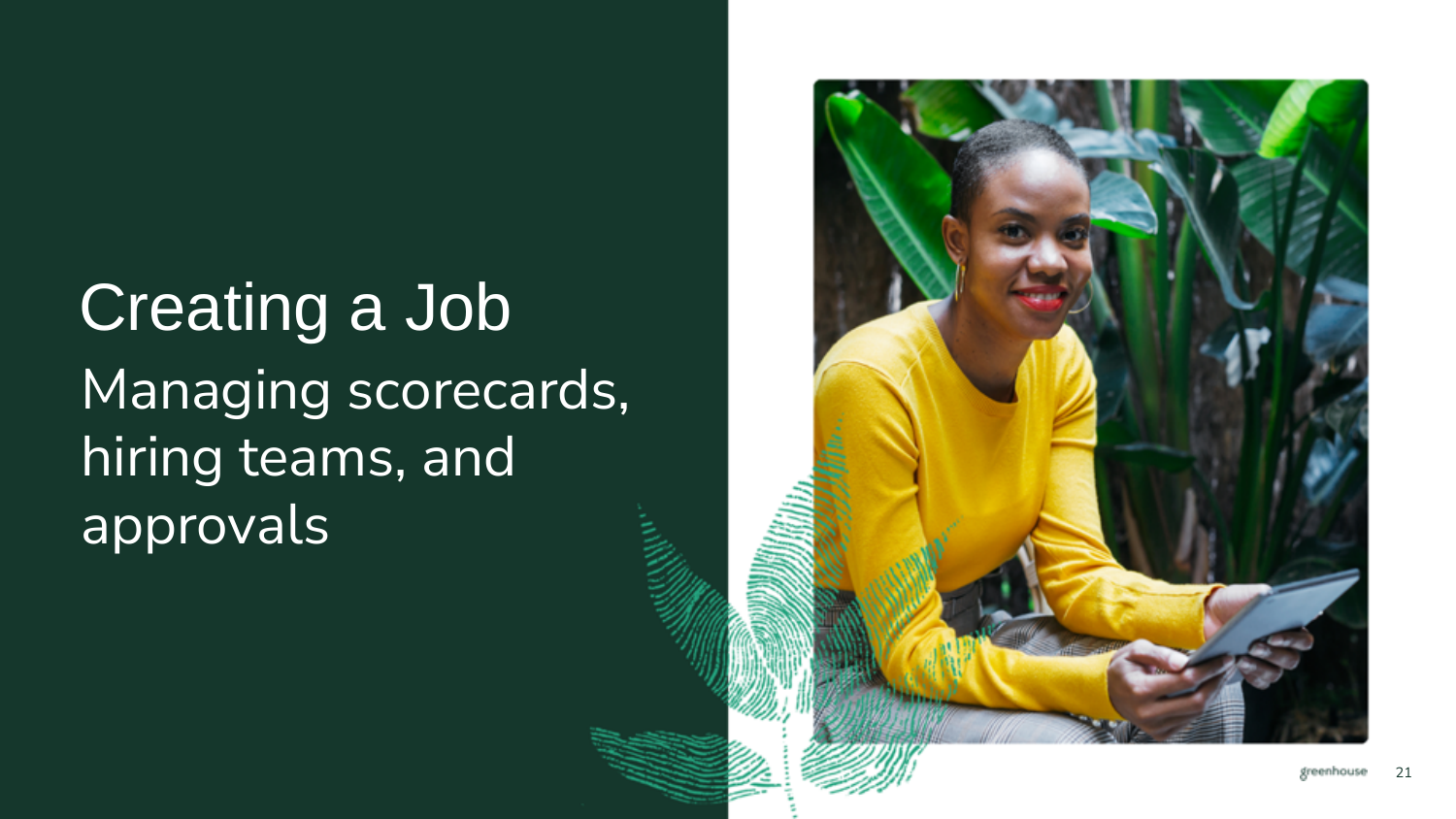

Creating a Job
Managing scorecards, hiring teams, and approvals
21